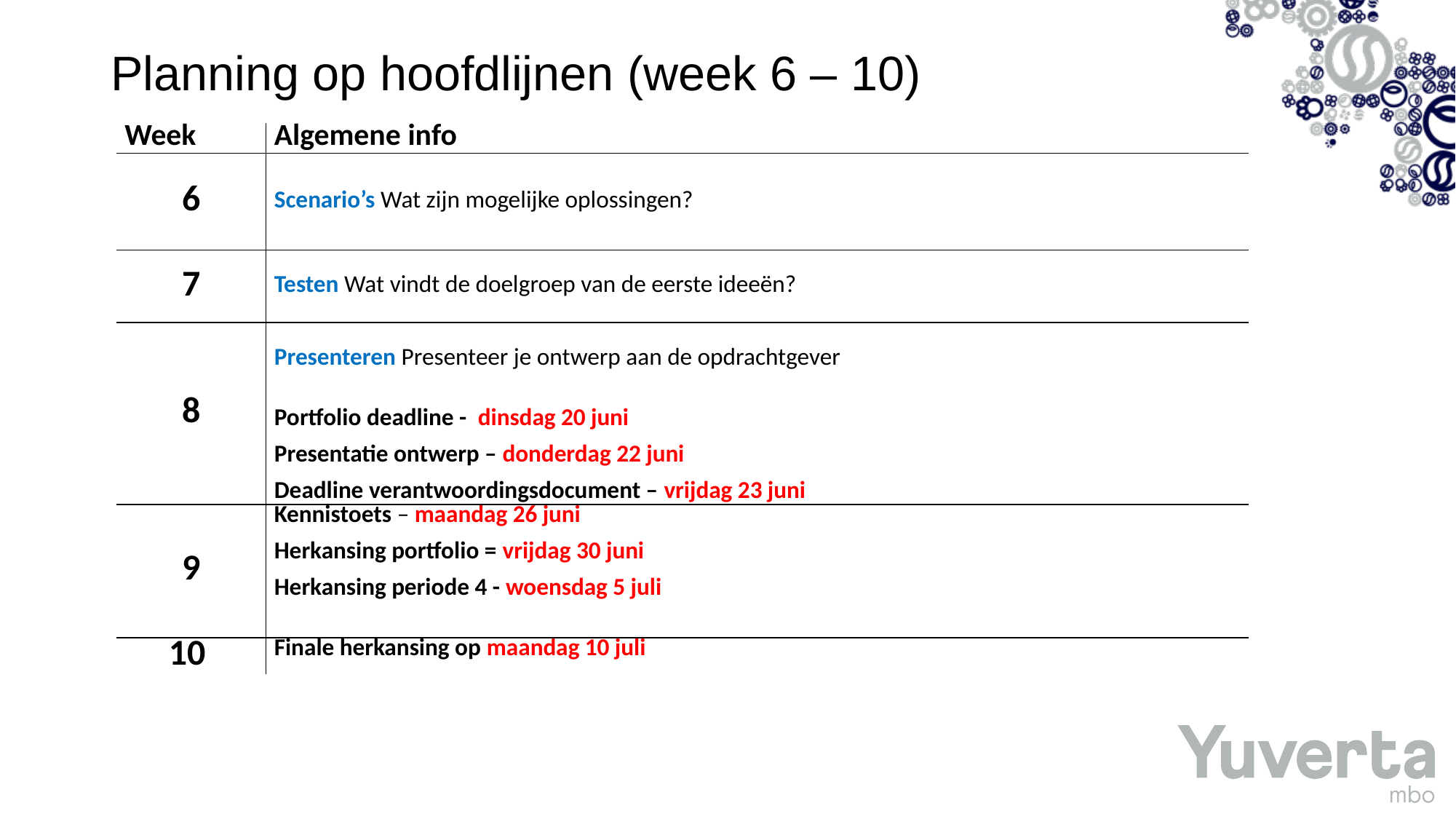

Planning op hoofdlijnen (week 6 – 10)
| Week | Algemene info |
| --- | --- |
| 6 | Scenario’s Wat zijn mogelijke oplossingen? |
| 7 | Testen Wat vindt de doelgroep van de eerste ideeën? |
| 8 | Presenteren Presenteer je ontwerp aan de opdrachtgever Portfolio deadline - dinsdag 20 juni Presentatie ontwerp – donderdag 22 juni Deadline verantwoordingsdocument – vrijdag 23 juni |
| 9 | Kennistoets – maandag 26 juni Herkansing portfolio = vrijdag 30 juni Herkansing periode 4 - woensdag 5 juli |
| 10 | Finale herkansing op maandag 10 juli |